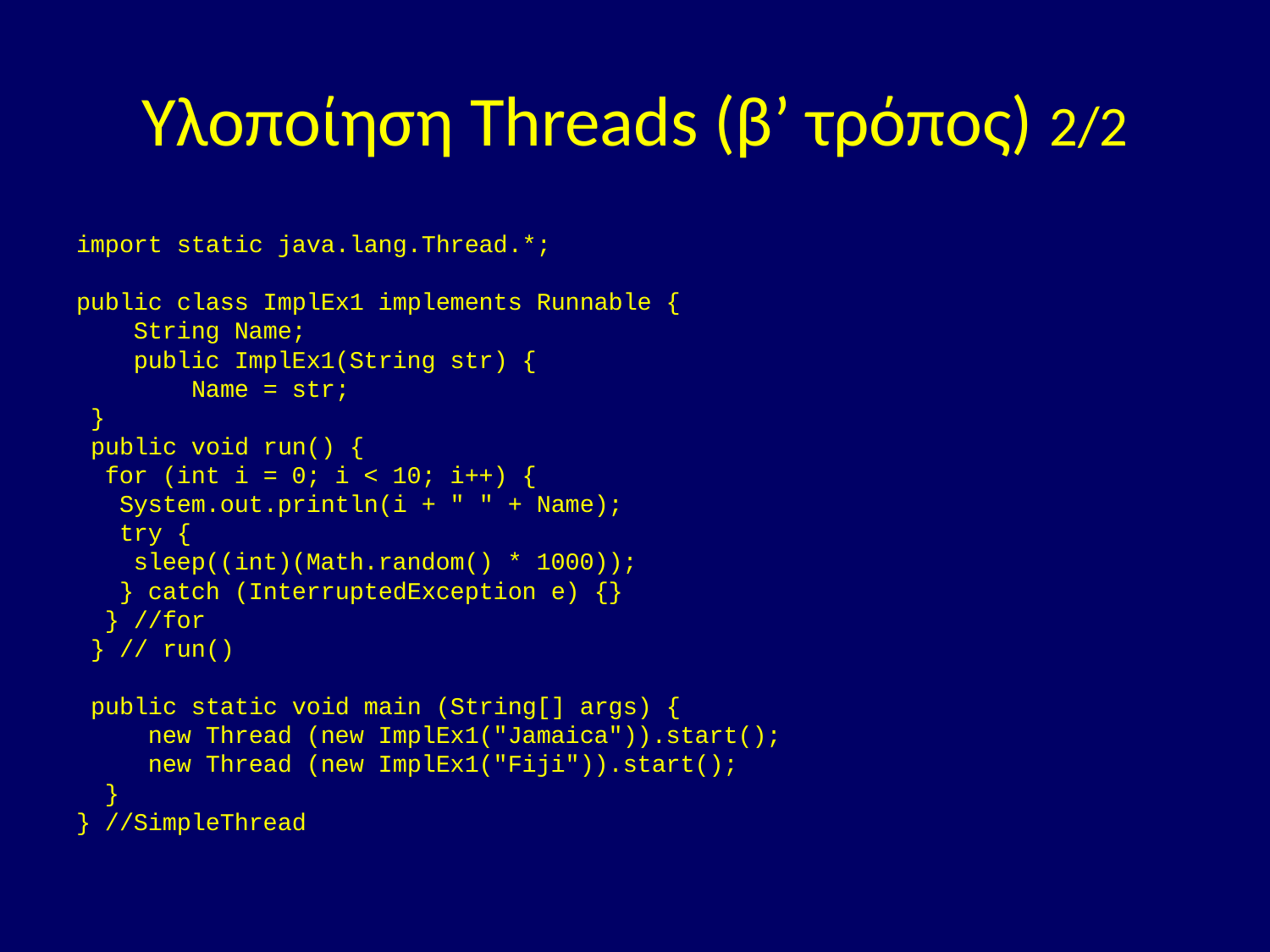

# Υλοποίηση Threads (β’ τρόπος) 2/2
import static java.lang.Thread.*;

public class ImplEx1 implements Runnable {
    String Name;
    public ImplEx1(String str) {
        Name = str;
 }
 public void run() {
  for (int i = 0; i < 10; i++) {
   System.out.println(i + " " + Name);
   try {
    sleep((int)(Math.random() * 1000));
   } catch (InterruptedException e) {}
  } //for
 } // run()

 public static void main (String[] args) {
     new Thread (new ImplEx1("Jamaica")).start();
     new Thread (new ImplEx1("Fiji")).start();
  }
} //SimpleThread